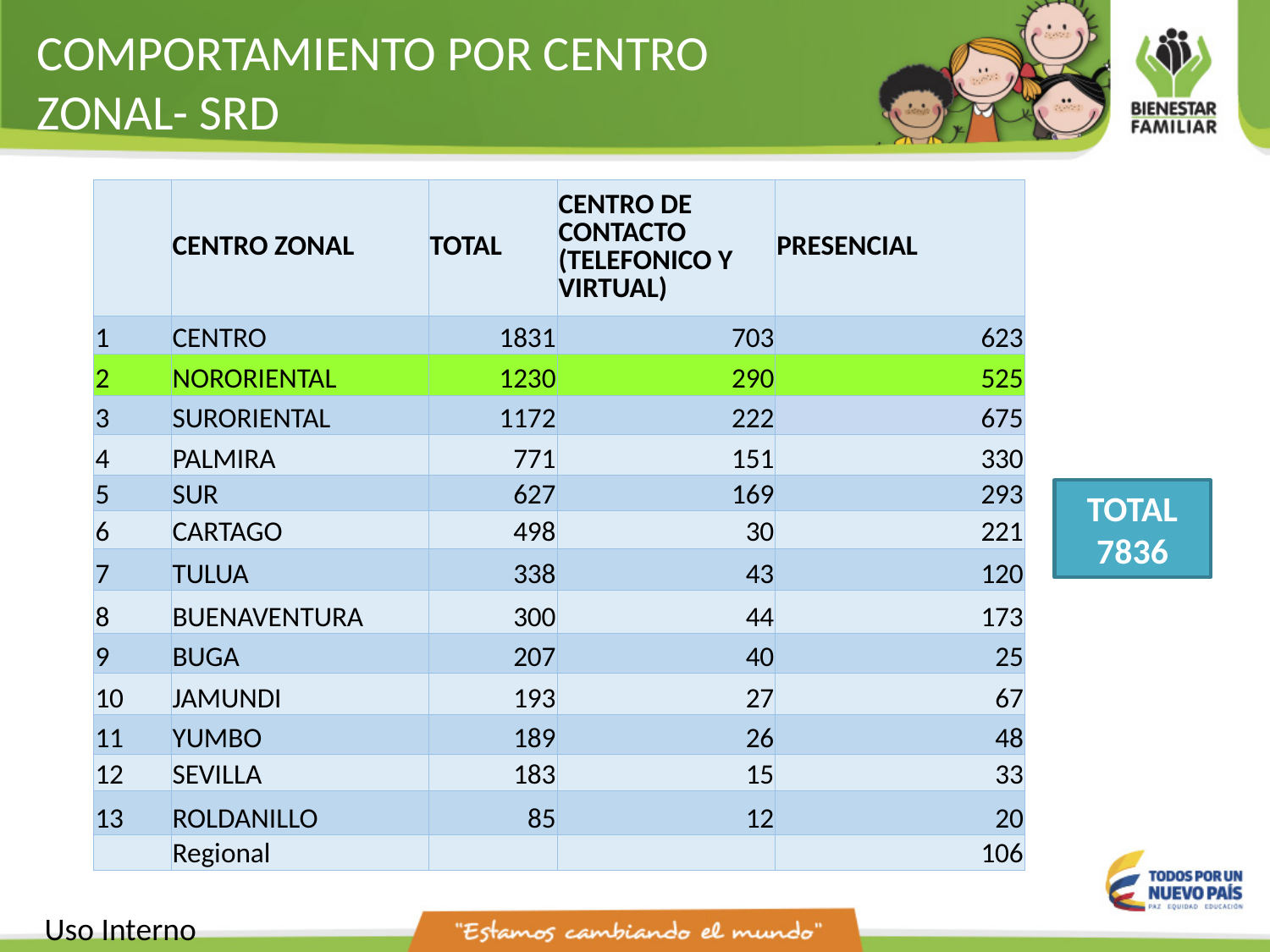

COMPORTAMIENTO POR CENTRO ZONAL- SRD
|  | CENTRO ZONAL | TOTAL | CENTRO DE CONTACTO (TELEFONICO Y VIRTUAL) | PRESENCIAL |
| --- | --- | --- | --- | --- |
| 1 | CENTRO | 1831 | 703 | 623 |
| 2 | NORORIENTAL | 1230 | 290 | 525 |
| 3 | SURORIENTAL | 1172 | 222 | 675 |
| 4 | PALMIRA | 771 | 151 | 330 |
| 5 | SUR | 627 | 169 | 293 |
| 6 | CARTAGO | 498 | 30 | 221 |
| 7 | TULUA | 338 | 43 | 120 |
| 8 | BUENAVENTURA | 300 | 44 | 173 |
| 9 | BUGA | 207 | 40 | 25 |
| 10 | JAMUNDI | 193 | 27 | 67 |
| 11 | YUMBO | 189 | 26 | 48 |
| 12 | SEVILLA | 183 | 15 | 33 |
| 13 | ROLDANILLO | 85 | 12 | 20 |
|  | Regional |  |  | 106 |
TOTAL 7836
Uso Interno